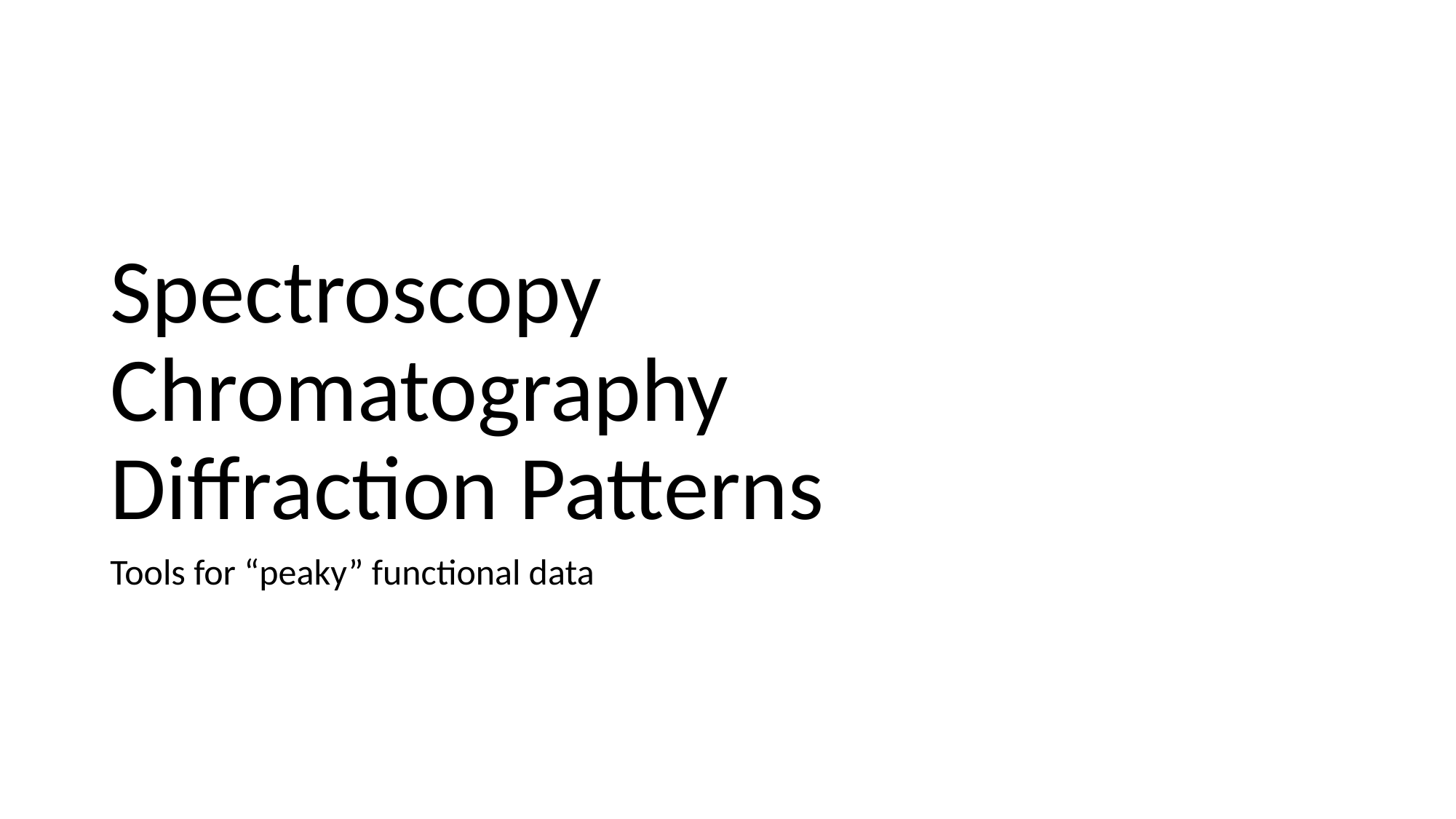

# Spectroscopy Chromatography Diffraction Patterns
Tools for “peaky” functional data